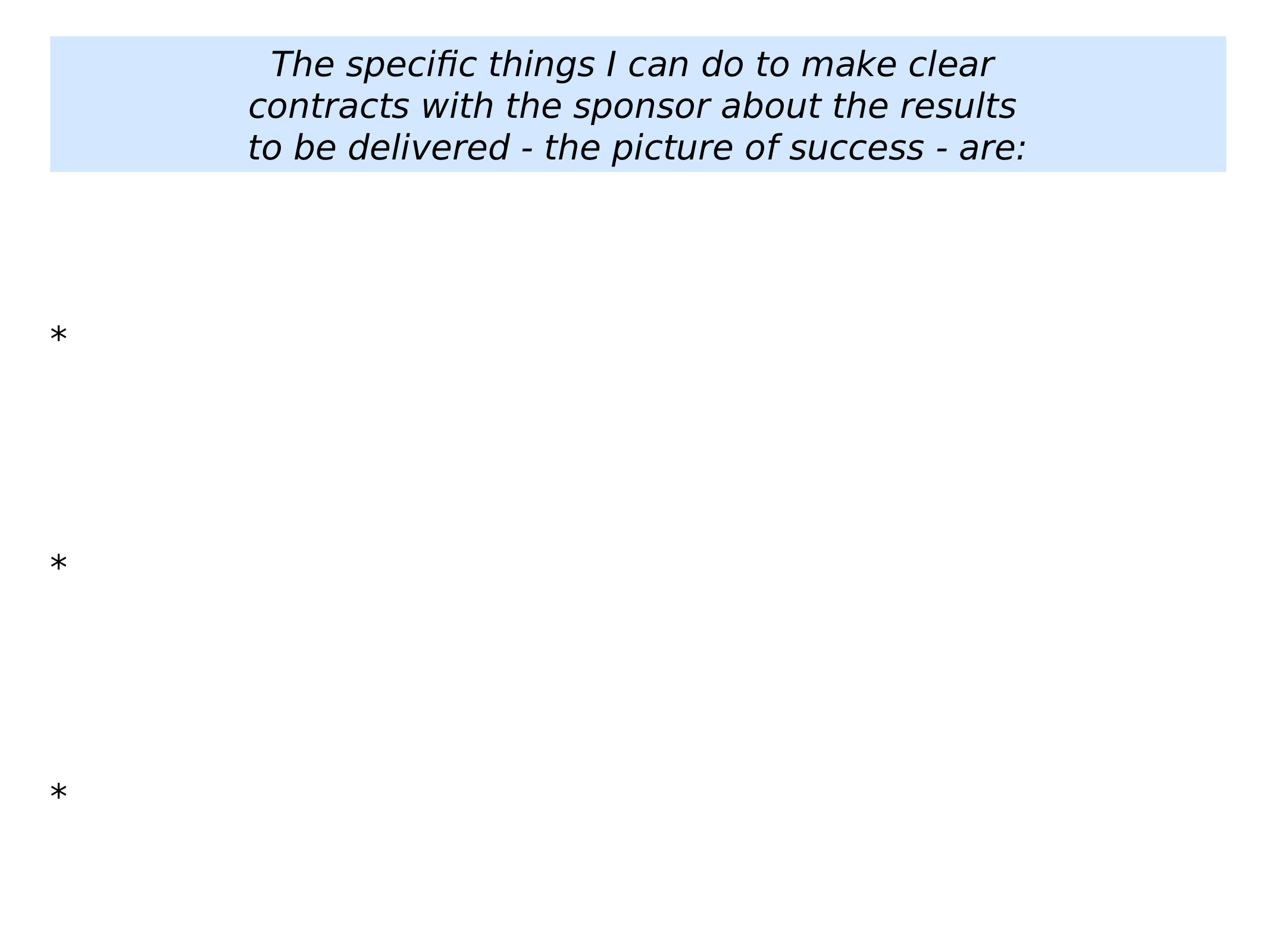

The specific things I can do to make clear
contracts with the sponsor about the results
to be delivered - the picture of success - are:
*

*

*